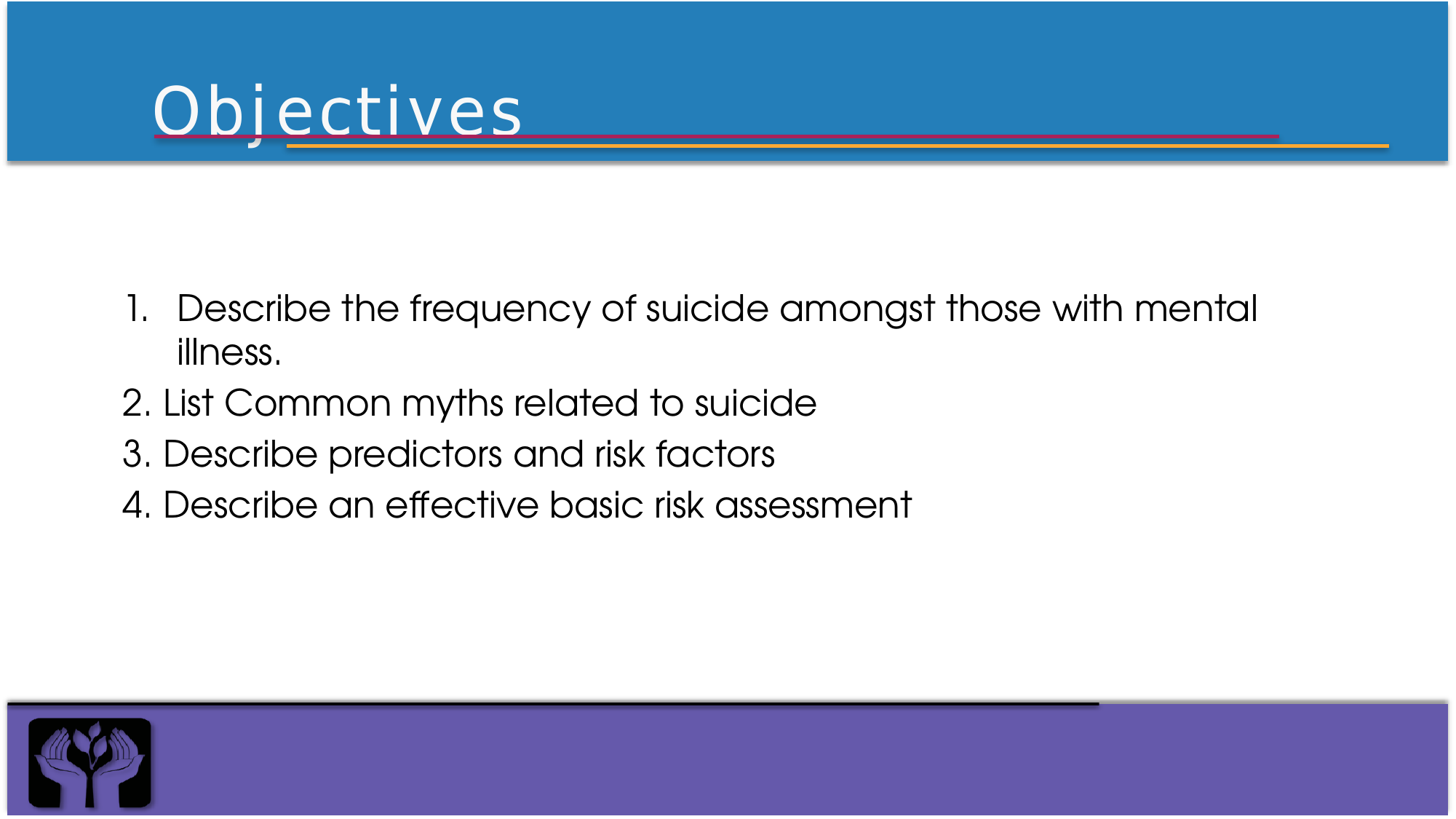

# Objectives

Describe the frequency of suicide amongst those with mental illness.
List Common myths related to suicide
Describe predictors and risk factors
Describe an effective basic risk assessment